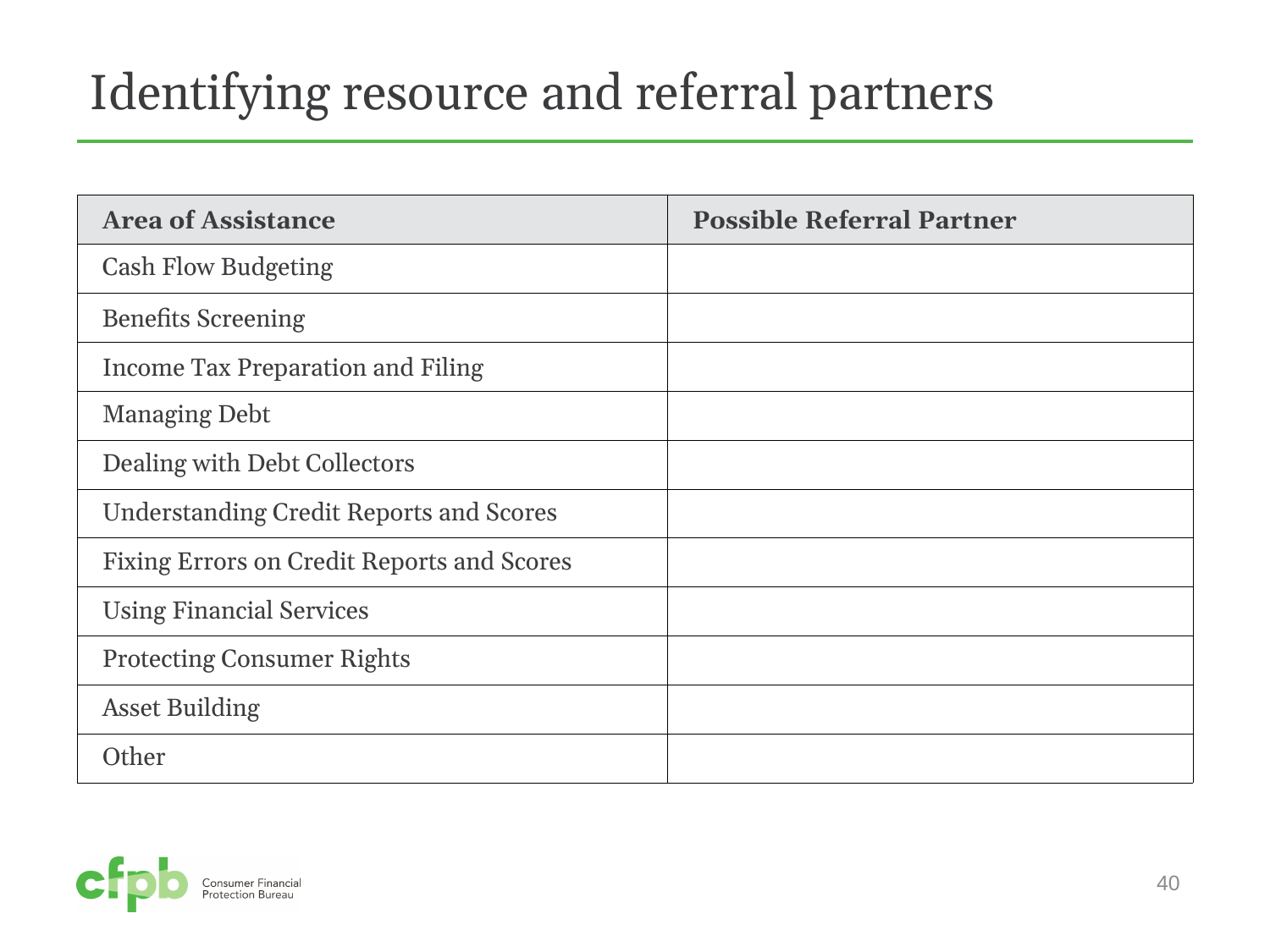

# Identifying resource and referral partners
| Area of Assistance | Possible Referral Partner |
| --- | --- |
| Cash Flow Budgeting |  |
| Benefits Screening |  |
| Income Tax Preparation and Filing |  |
| Managing Debt |  |
| Dealing with Debt Collectors |  |
| Understanding Credit Reports and Scores |  |
| Fixing Errors on Credit Reports and Scores |  |
| Using Financial Services |  |
| Protecting Consumer Rights |  |
| Asset Building |  |
| Other |  |
40